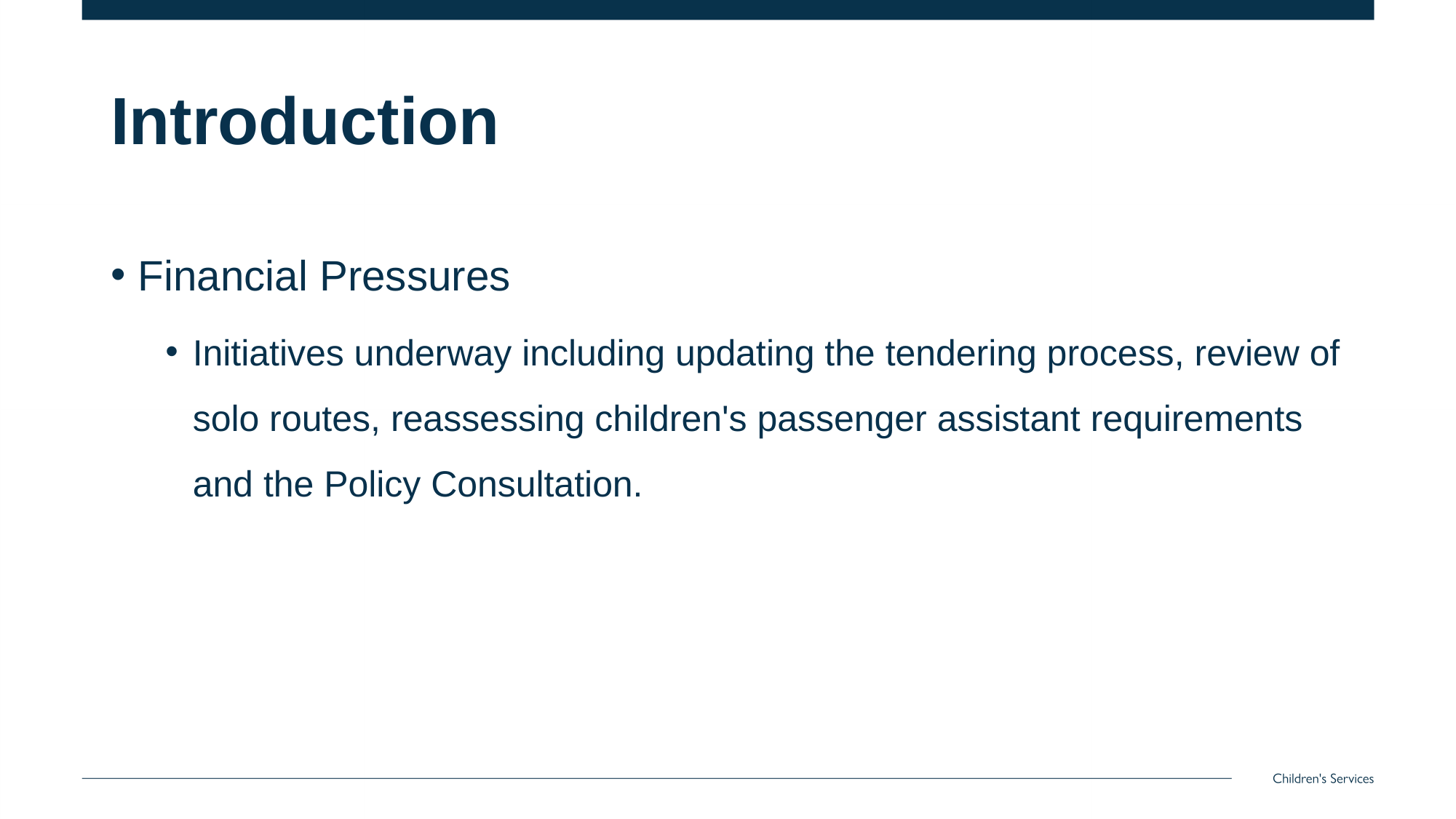

Introduction
Financial Pressures
Initiatives underway including updating the tendering process, review of solo routes, reassessing children's passenger assistant requirements and the Policy Consultation.